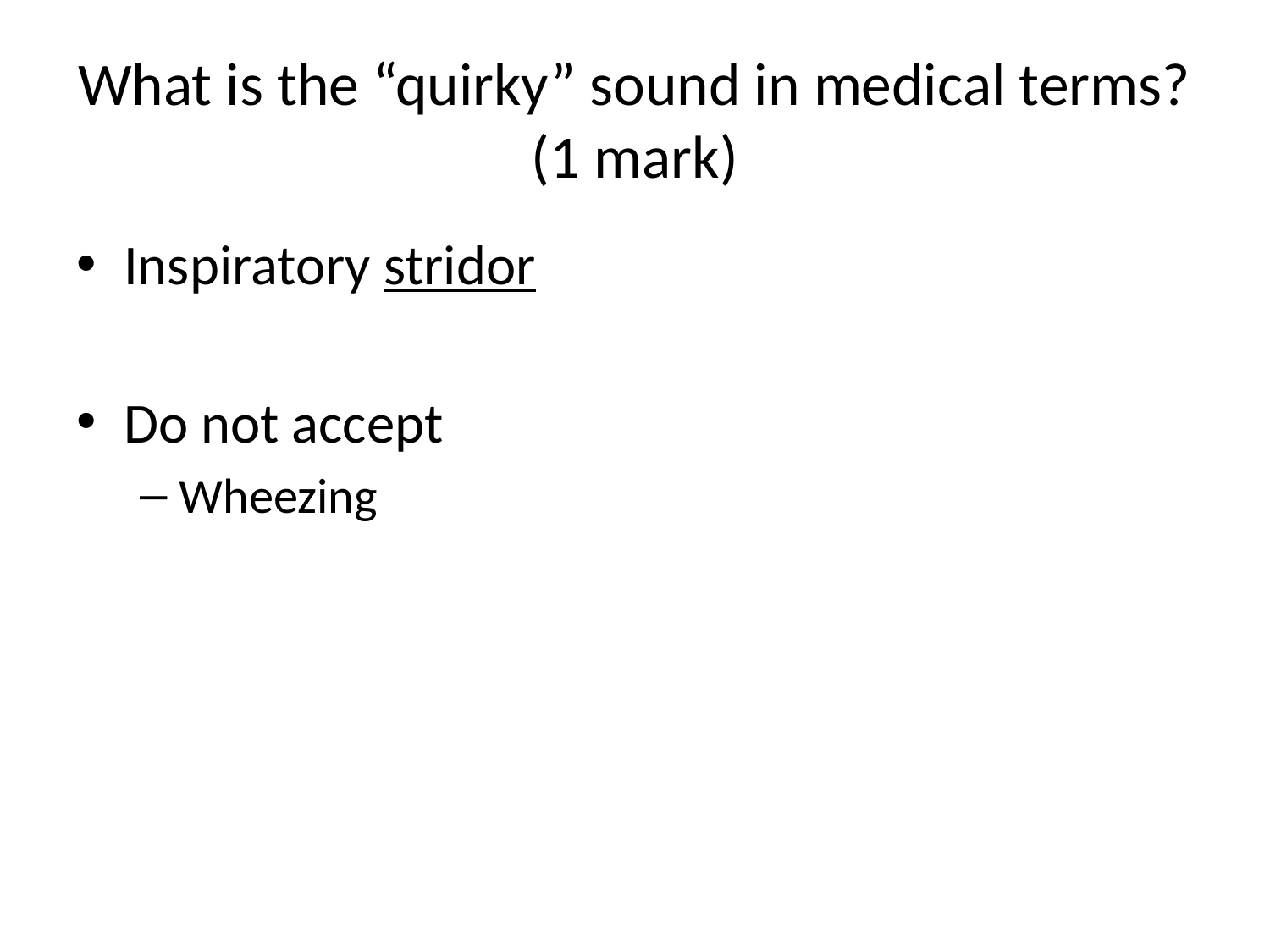

# What is the “quirky” sound in medical terms? (1 mark)
Inspiratory stridor

Do not accept
Wheezing